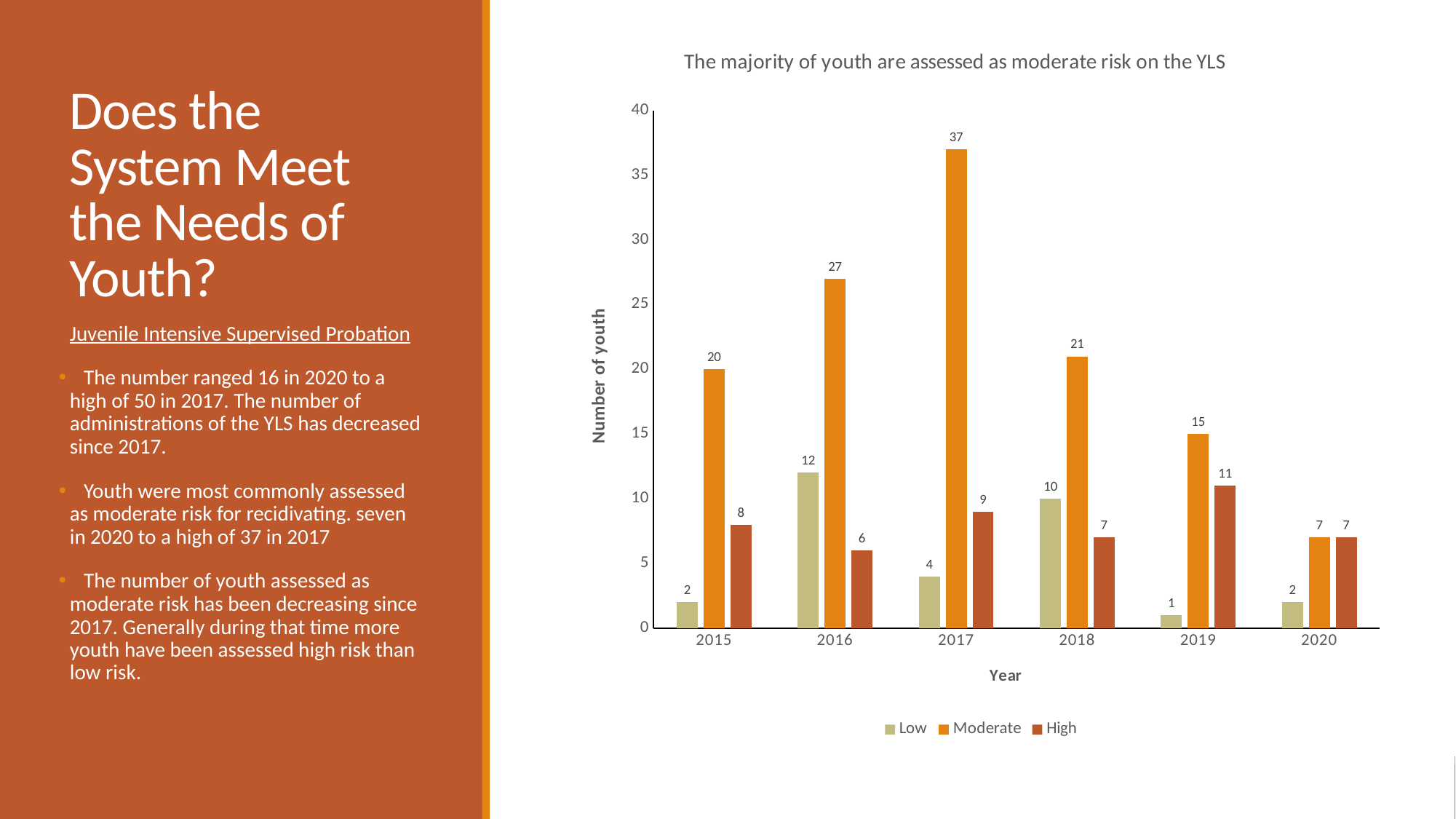

### Chart: The majority of youth are assessed as moderate risk on the YLS

| Category | Low | Moderate | High |
|---|---|---|---|
| 2015 | 2.0 | 20.0 | 8.0 |
| 2016 | 12.0 | 27.0 | 6.0 |
| 2017 | 4.0 | 37.0 | 9.0 |
| 2018 | 10.0 | 21.0 | 7.0 |
| 2019 | 1.0 | 15.0 | 11.0 |
| 2020 | 2.0 | 7.0 | 7.0 |
# Does the System Meet the Needs of Youth?
Juvenile Intensive Supervised Probation
   The number ranged 16 in 2020 to a high of 50 in 2017. The number of administrations of the YLS has decreased since 2017.
   Youth were most commonly assessed as moderate risk for recidivating. seven in 2020 to a high of 37 in 2017
   The number of youth assessed as moderate risk has been decreasing since 2017. Generally during that time more youth have been assessed high risk than low risk.